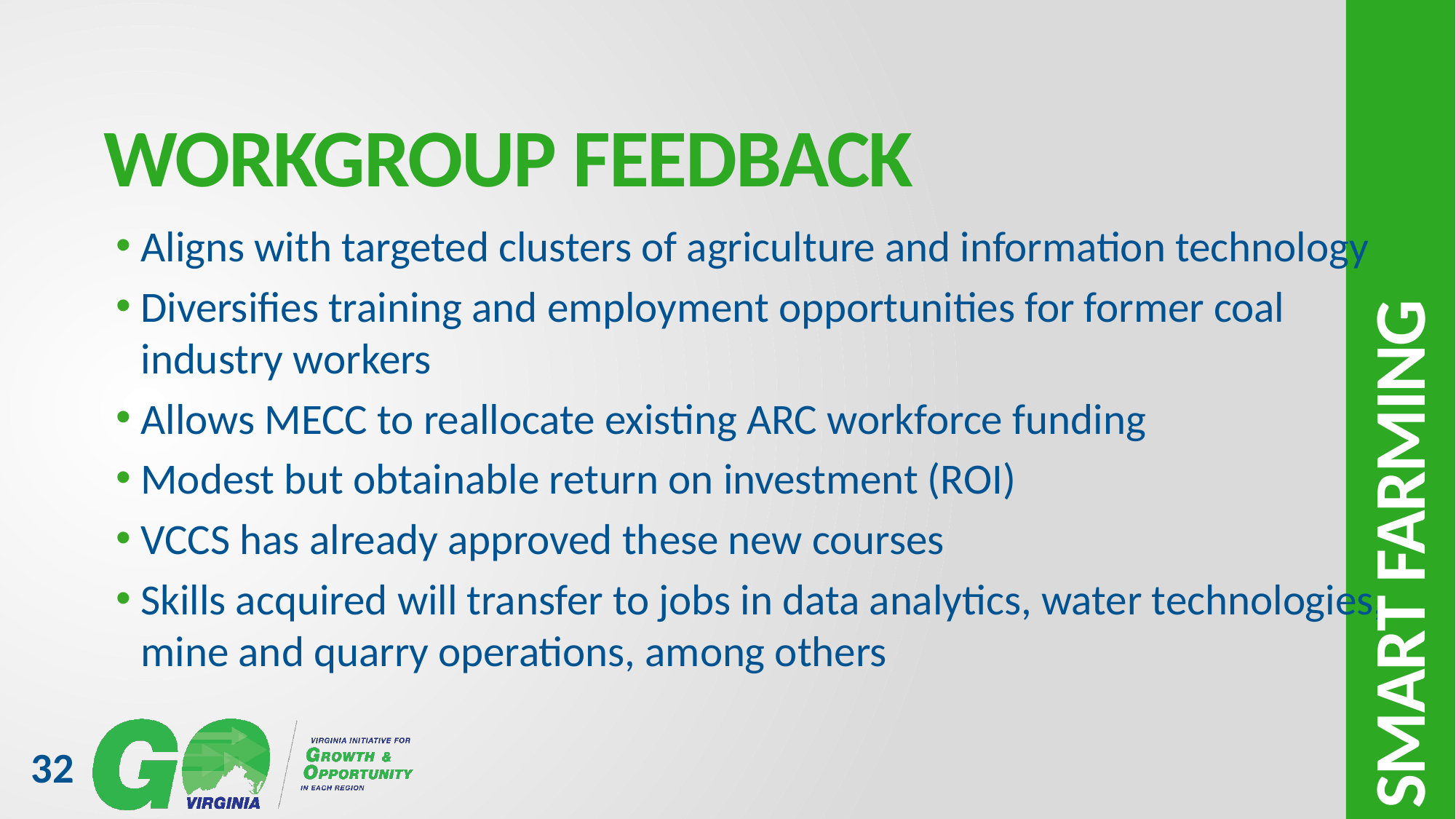

# Workgroup feedback
Aligns with targeted clusters of agriculture and information technology
Diversifies training and employment opportunities for former coal industry workers
Allows MECC to reallocate existing ARC workforce funding
Modest but obtainable return on investment (ROI)
VCCS has already approved these new courses
Skills acquired will transfer to jobs in data analytics, water technologies, mine and quarry operations, among others
Smart farming